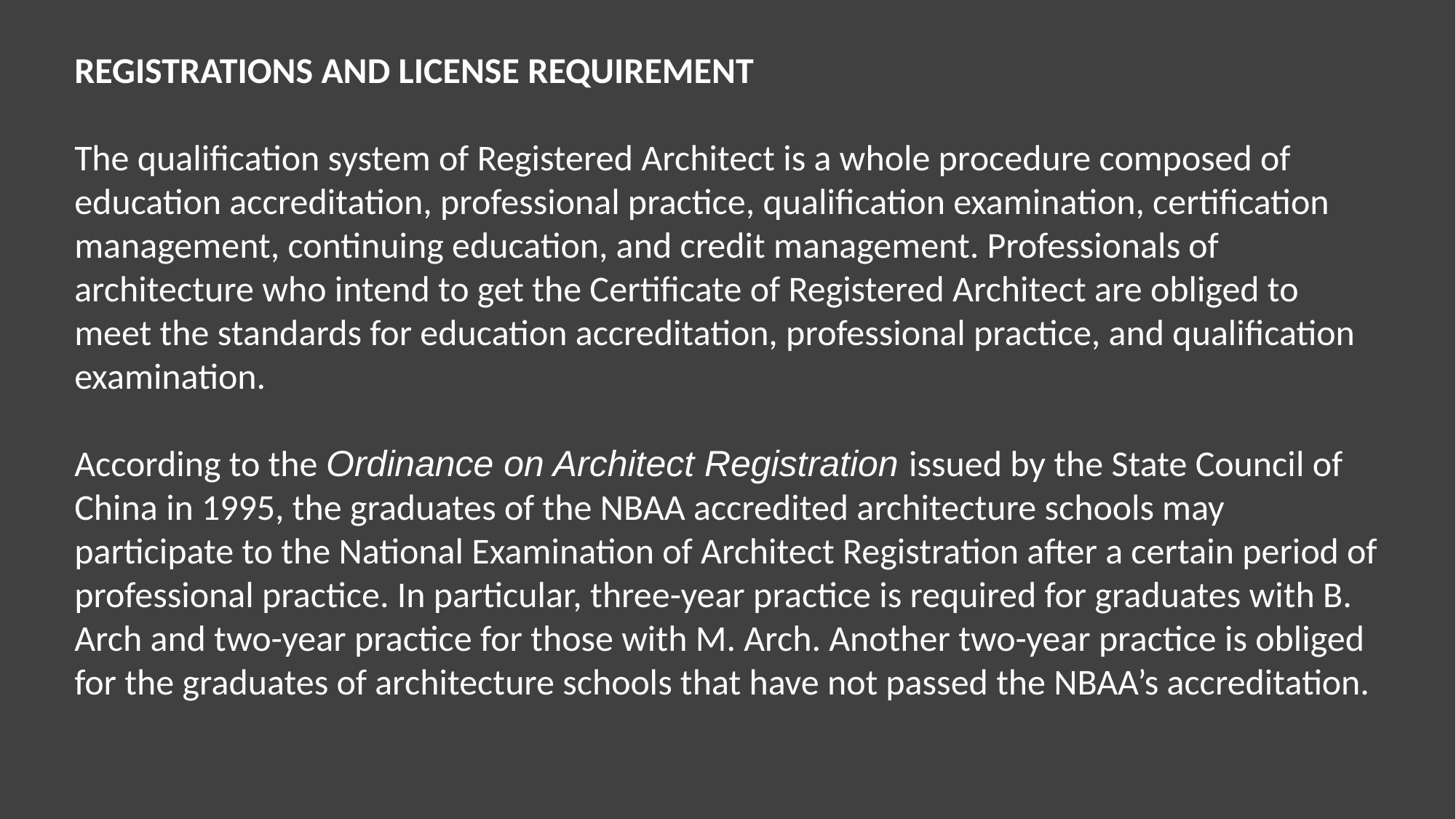

REGISTRATIONS AND LICENSE REQUIREMENT

The qualification system of Registered Architect is a whole procedure composed of
education accreditation, professional practice, qualification examination, certification
management, continuing education, and credit management. Professionals of architecture who intend to get the Certificate of Registered Architect are obliged to meet the standards for education accreditation, professional practice, and qualification examination.

According to the Ordinance on Architect Registration issued by the State Council of China in 1995, the graduates of the NBAA accredited architecture schools may participate to the National Examination of Architect Registration after a certain period of professional practice. In particular, three-year practice is required for graduates with B. Arch and two-year practice for those with M. Arch. Another two-year practice is obliged for the graduates of architecture schools that have not passed the NBAA’s accreditation.